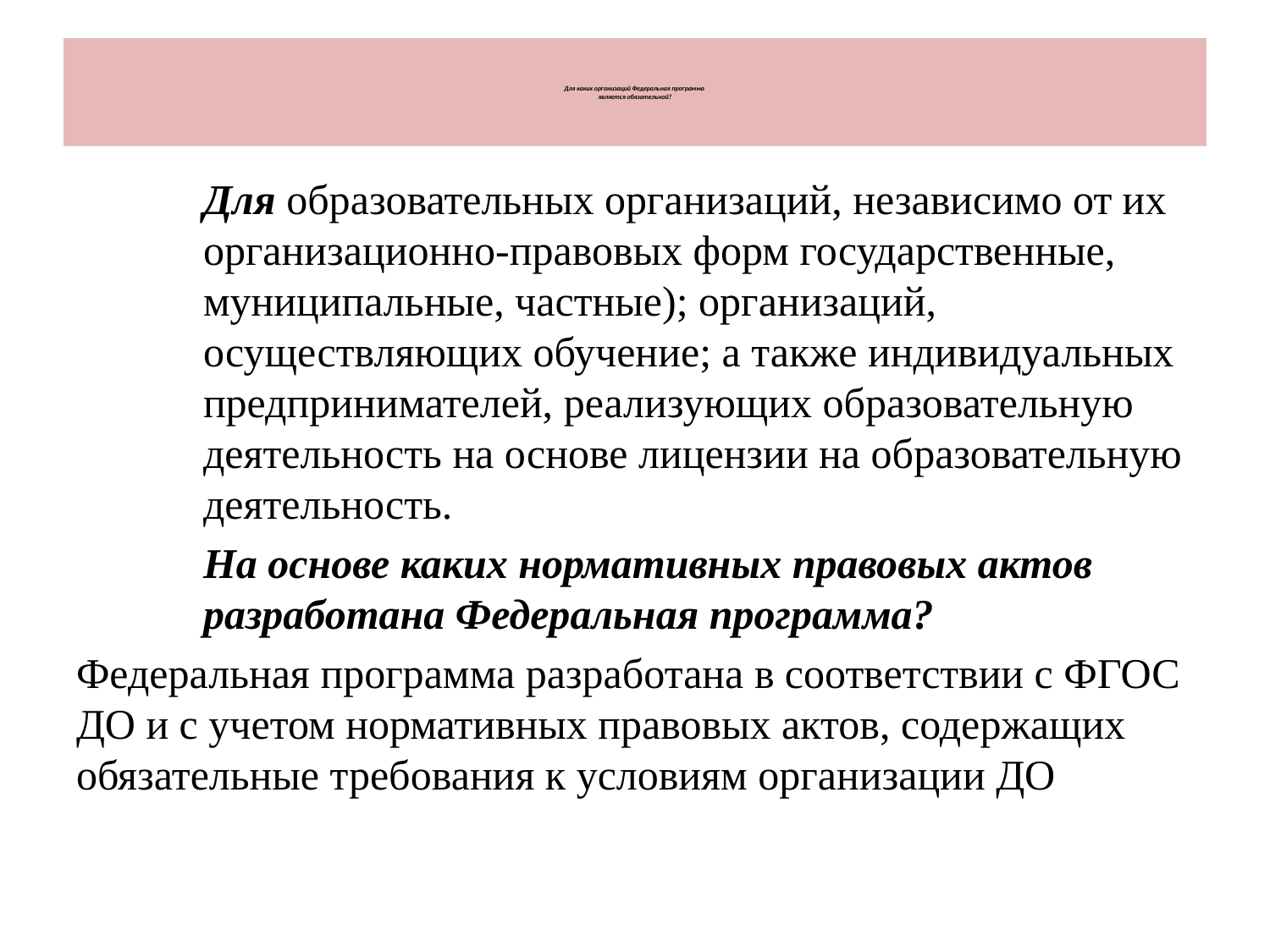

# Для каких организаций Федеральная программа является обязательной?
Для образовательных организаций, независимо от их организационно-правовых форм государственные, муниципальные, частные); организаций, осуществляющих обучение; а также индивидуальных предпринимателей, реализующих образовательную деятельность на основе лицензии на образовательную деятельность.
На основе каких нормативных правовых актов разработана Федеральная программа?
Федеральная программа разработана в соответствии с ФГОС ДО и с учетом нормативных правовых актов, содержащих обязательные требования к условиям организации ДО